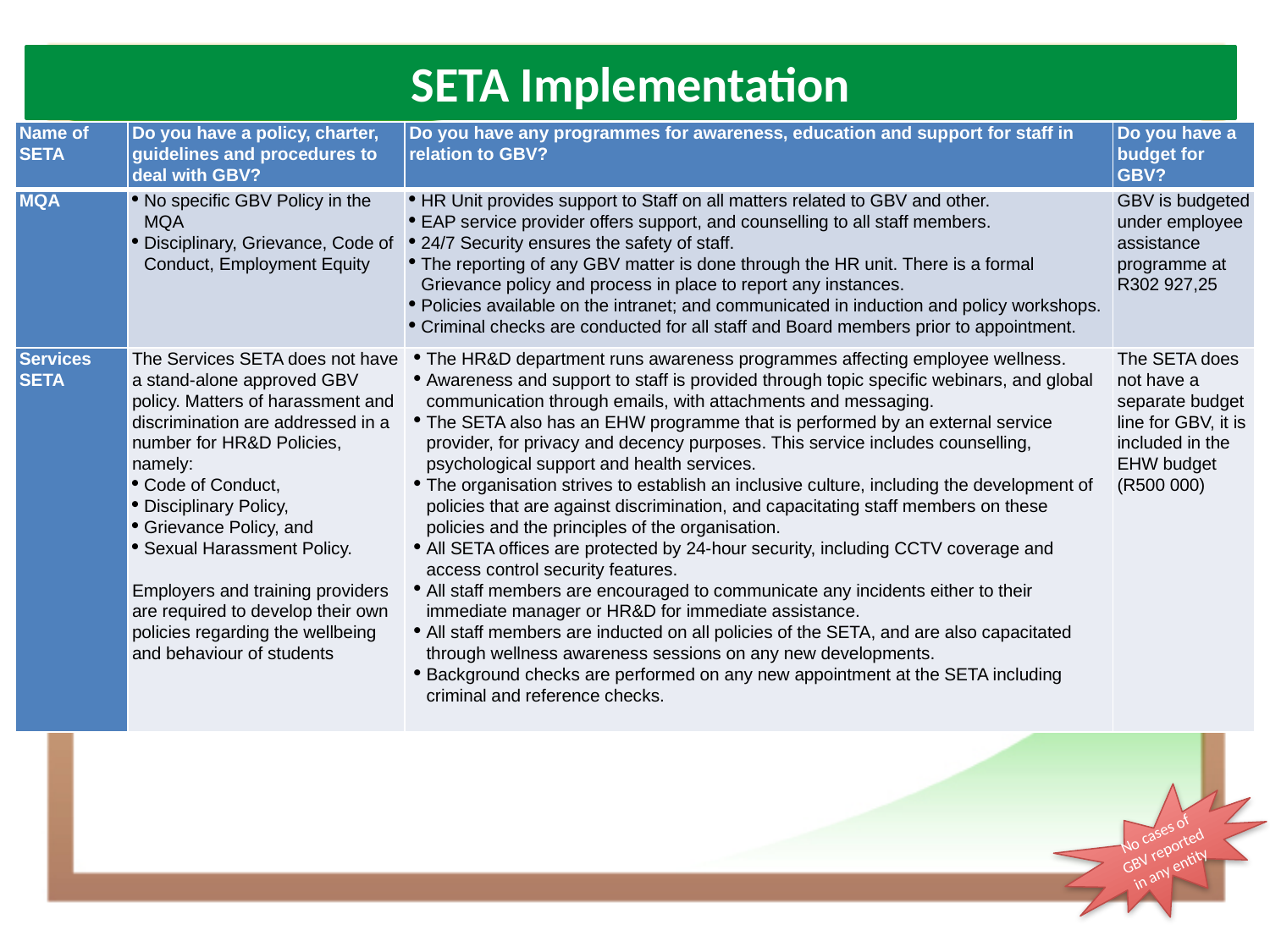

SETA Implementation
| Name of SETA | Do you have a policy, charter, guidelines and procedures to deal with GBV? | Do you have any programmes for awareness, education and support for staff in relation to GBV? | Do you have a budget for GBV? |
| --- | --- | --- | --- |
| MQA | No specific GBV Policy in the MQA Disciplinary, Grievance, Code of Conduct, Employment Equity | HR Unit provides support to Staff on all matters related to GBV and other. EAP service provider offers support, and counselling to all staff members. 24/7 Security ensures the safety of staff. The reporting of any GBV matter is done through the HR unit. There is a formal Grievance policy and process in place to report any instances. Policies available on the intranet; and communicated in induction and policy workshops. Criminal checks are conducted for all staff and Board members prior to appointment. | GBV is budgeted under employee assistance programme at R302 927,25 |
| Services SETA | The Services SETA does not have a stand-alone approved GBV policy. Matters of harassment and discrimination are addressed in a number for HR&D Policies, namely: Code of Conduct, Disciplinary Policy, Grievance Policy, and Sexual Harassment Policy. Employers and training providers are required to develop their own policies regarding the wellbeing and behaviour of students | The HR&D department runs awareness programmes affecting employee wellness. Awareness and support to staff is provided through topic specific webinars, and global communication through emails, with attachments and messaging. The SETA also has an EHW programme that is performed by an external service provider, for privacy and decency purposes. This service includes counselling, psychological support and health services. The organisation strives to establish an inclusive culture, including the development of policies that are against discrimination, and capacitating staff members on these policies and the principles of the organisation. All SETA offices are protected by 24-hour security, including CCTV coverage and access control security features. All staff members are encouraged to communicate any incidents either to their immediate manager or HR&D for immediate assistance. All staff members are inducted on all policies of the SETA, and are also capacitated through wellness awareness sessions on any new developments. Background checks are performed on any new appointment at the SETA including criminal and reference checks. | The SETA does not have a separate budget line for GBV, it is included in the EHW budget (R500 000) |
No cases of GBV reported in any entity